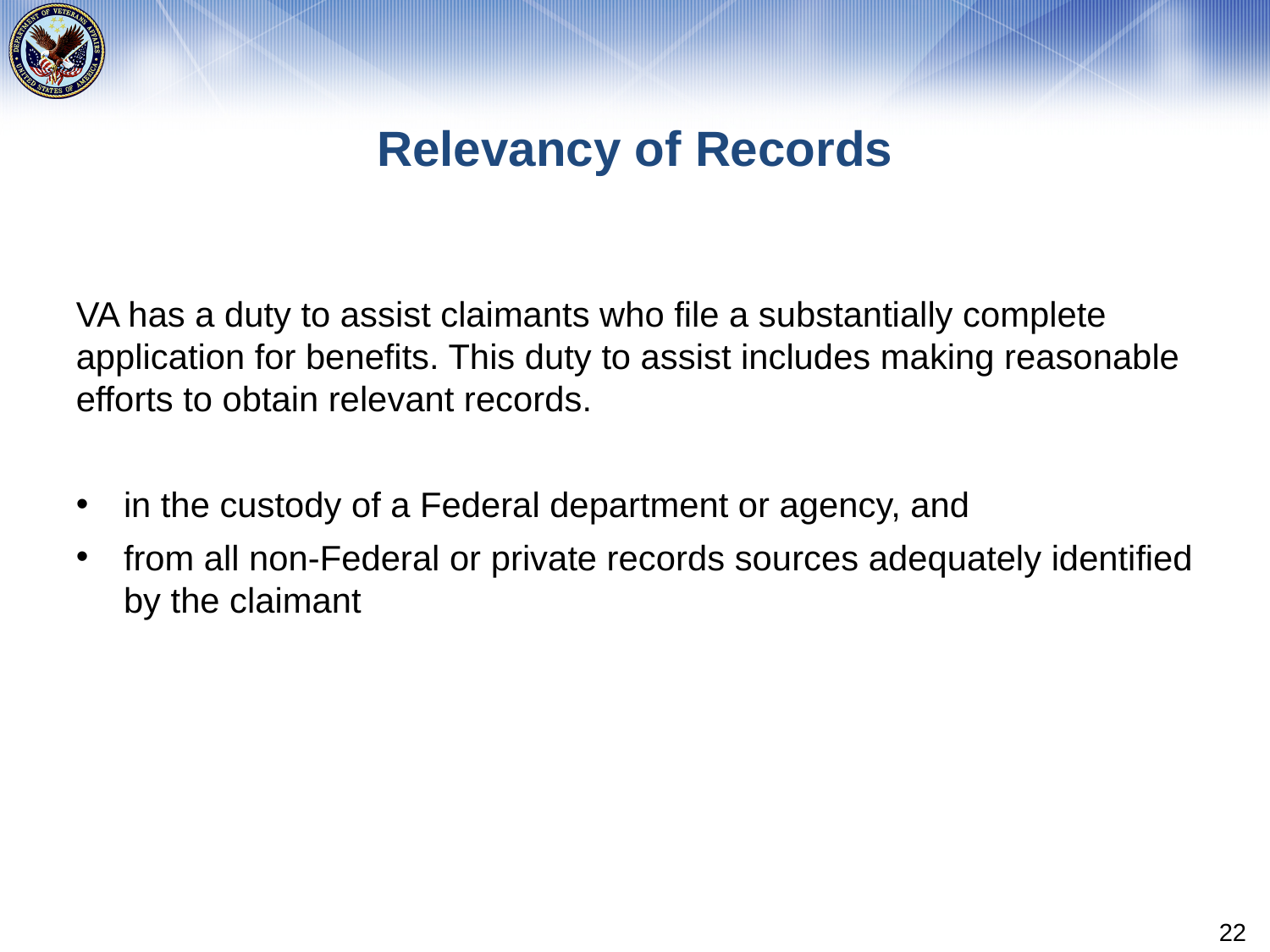

# Relevancy of Records
VA has a duty to assist claimants who file a substantially complete application for benefits. This duty to assist includes making reasonable efforts to obtain relevant records.

in the custody of a Federal department or agency, and
from all non-Federal or private records sources adequately identified by the claimant
22